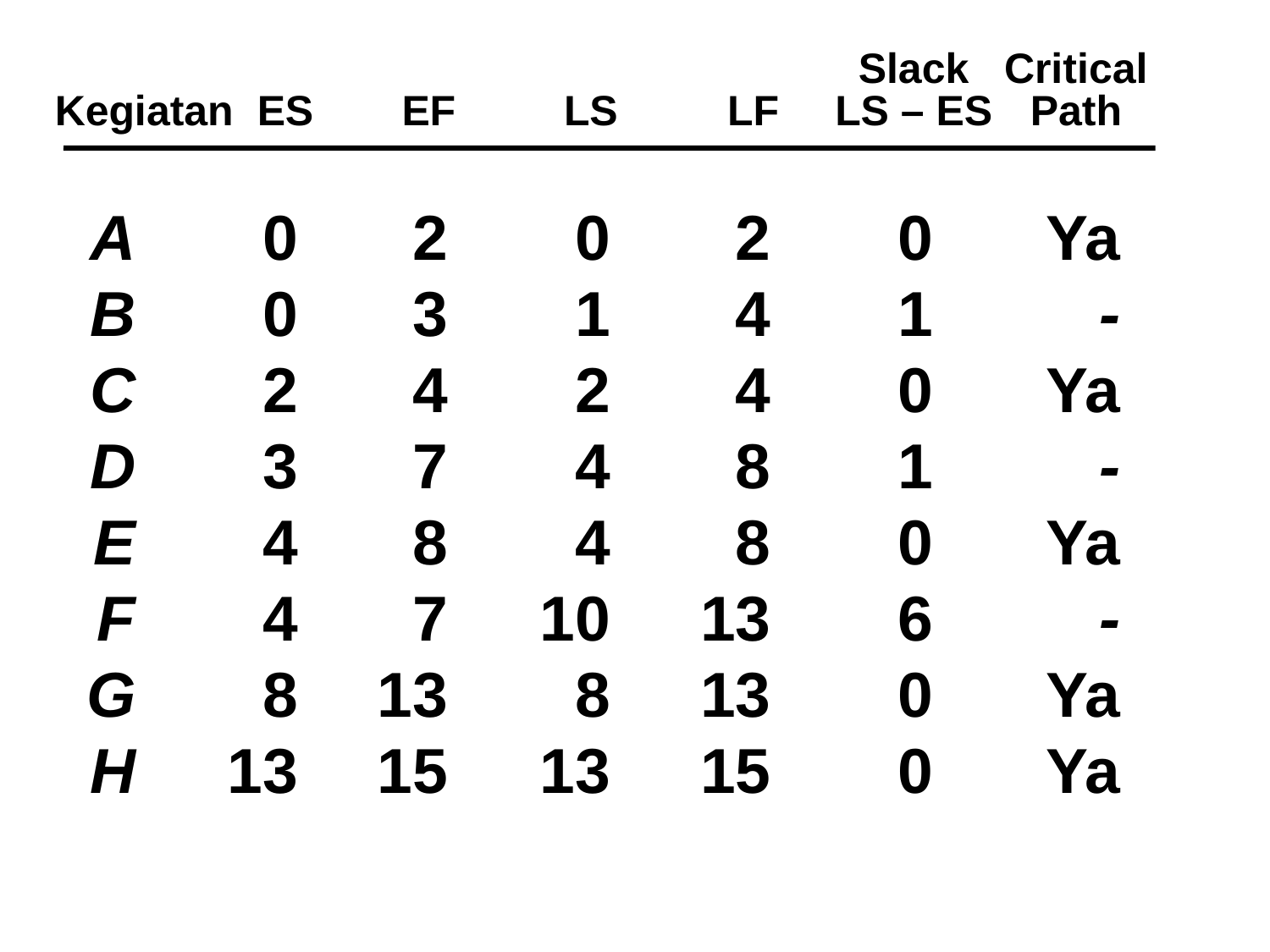

Slack	Critical
	Kegiatan  	ES	EF	LS	LF	LS – ES	Path

	A	0	2	0	2	0	Ya
	B	0	3	1	4	1	-
	C	2	4	2	4	0	Ya
	D	3	7	4	8	1	-
	E	4	8	4	8	0	Ya
	F	4	7	10	13	6	-
	G	8	13	8	13	0	Ya
	H	13	15	13	15	0	Ya